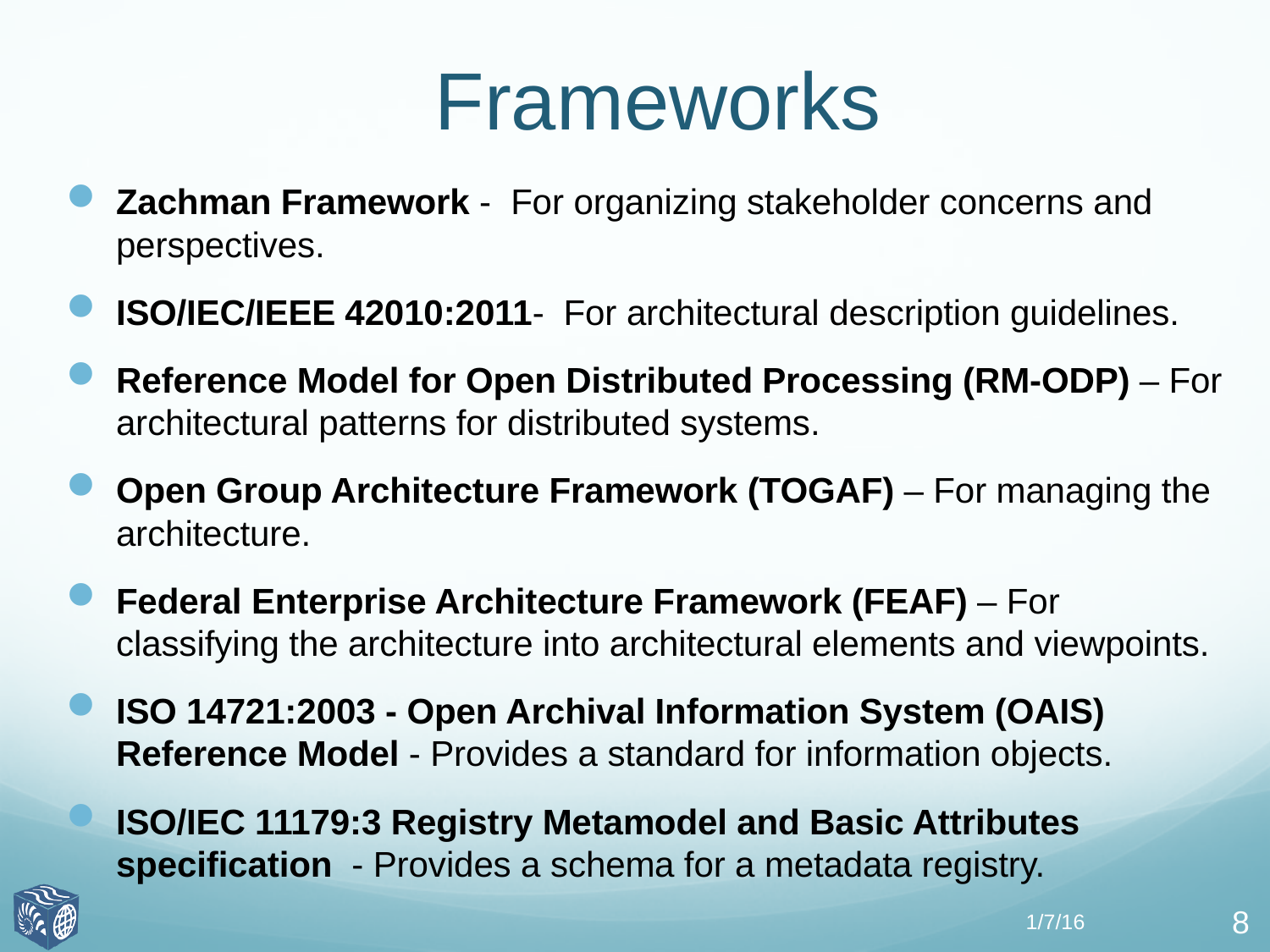

# Frameworks
Zachman Framework -  For organizing stakeholder concerns and perspectives.
ISO/IEC/IEEE 42010:2011-  For architectural description guidelines.
Reference Model for Open Distributed Processing (RM-ODP) – For architectural patterns for distributed systems.
Open Group Architecture Framework (TOGAF) – For managing the architecture.
Federal Enterprise Architecture Framework (FEAF) – For classifying the architecture into architectural elements and viewpoints.
ISO 14721:2003 - Open Archival Information System (OAIS) Reference Model - Provides a standard for information objects.
ISO/IEC 11179:3 Registry Metamodel and Basic Attributes specification  - Provides a schema for a metadata registry.
1/7/16
8